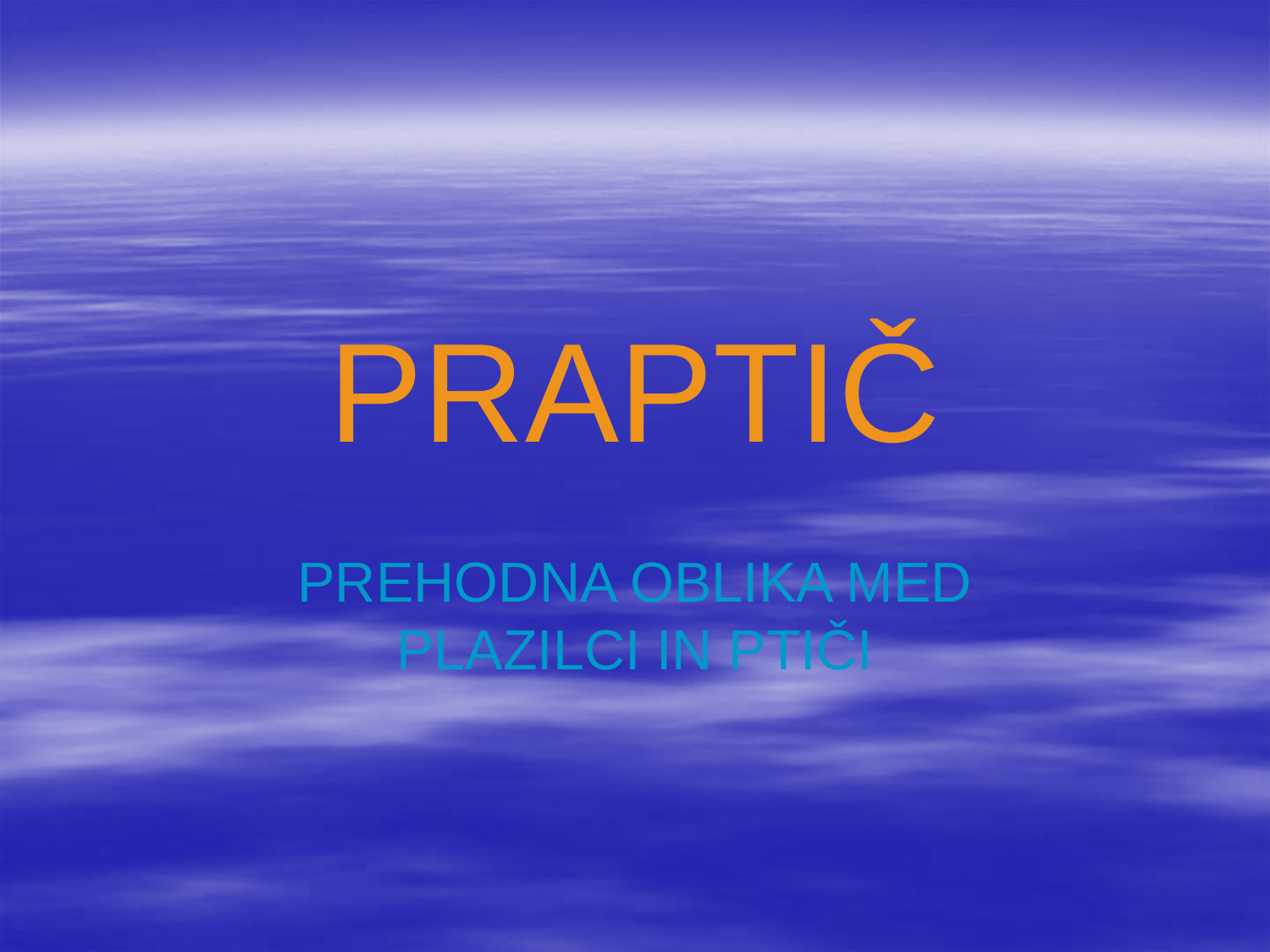

# PRAPTIČ
PREHODNA OBLIKA MED PLAZILCI IN PTIČI